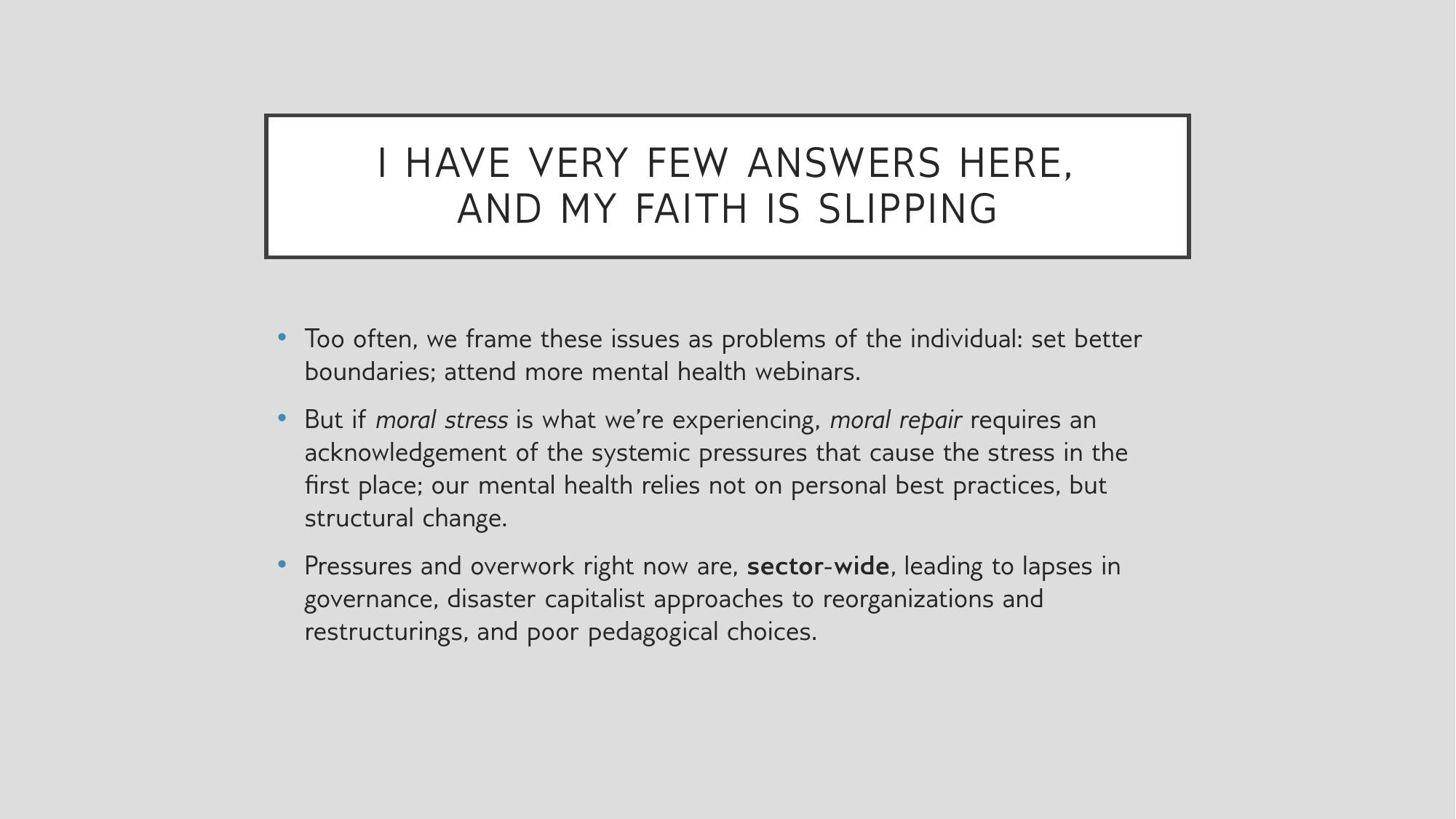

# I have very few answers here, And my Faith is Slipping
Too often, we frame these issues as problems of the individual: set better boundaries; attend more mental health webinars.
But if moral stress is what we’re experiencing, moral repair requires an acknowledgement of the systemic pressures that cause the stress in the first place; our mental health relies not on personal best practices, but structural change.
Pressures and overwork right now are, sector-wide, leading to lapses in governance, disaster capitalist approaches to reorganizations and restructurings, and poor pedagogical choices.